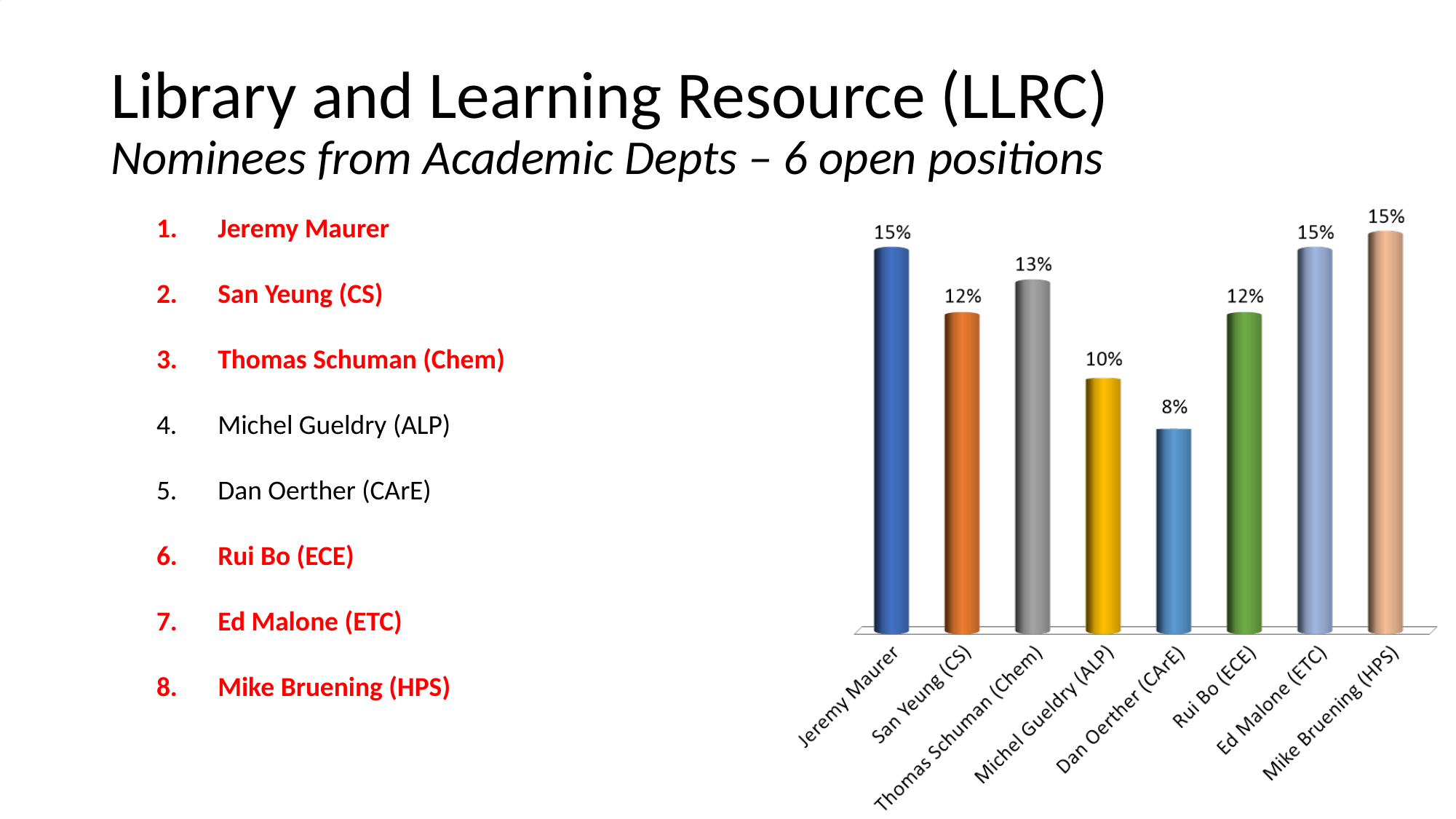

# Library and Learning Resource (LLRC) Nominees from Academic Depts – 6 open positions
Jeremy Maurer
San Yeung (CS)
Thomas Schuman (Chem)
Michel Gueldry (ALP)
Dan Oerther (CArE)
Rui Bo (ECE)
Ed Malone (ETC)
Mike Bruening (HPS)